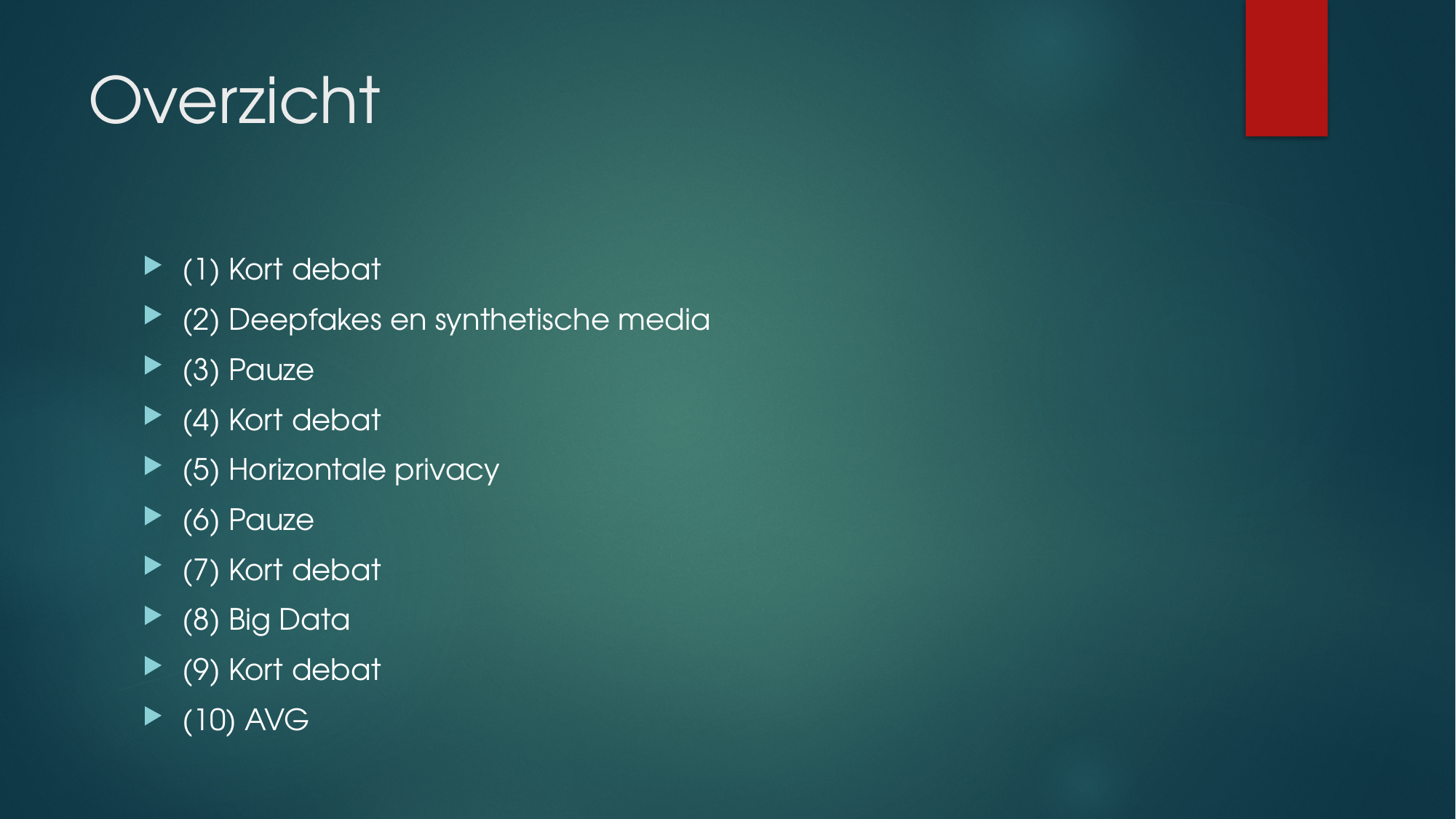

# Overzicht
(1) Kort debat
(2) Deepfakes en synthetische media
(3) Pauze
(4) Kort debat
(5) Horizontale privacy
(6) Pauze
(7) Kort debat
(8) Big Data
(9) Kort debat
(10) AVG